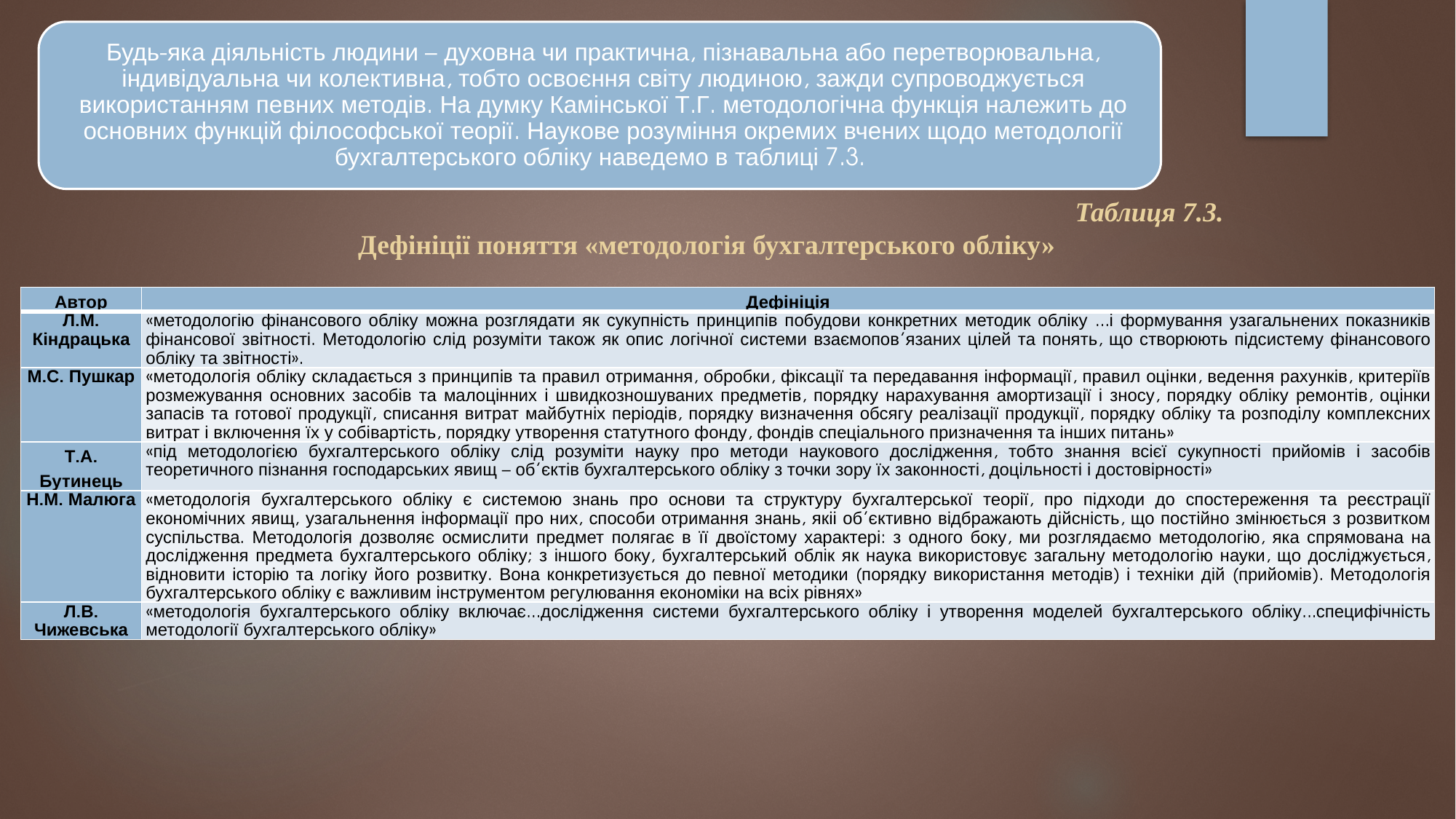

Будь-яка діяльність людини – духовна чи практична, пізнавальна або перетворювальна, індивідуальна чи колективна, тобто освоєння світу людиною, зажди супроводжується використанням певних методів. На думку Камінської Т.Г. методологічна функція належить до основних функцій філософської теорії. Наукове розуміння окремих вчених щодо методології бухгалтерського обліку наведемо в таблиці 7.3.
Таблиця 7.3.
Дефініції поняття «методологія бухгалтерського обліку»
| Автор | Дефініція |
| --- | --- |
| Л.М. Кіндрацька | «методологію фінансового обліку можна розглядати як сукупність принципів побудови конкретних методик обліку ...і формування узагальнених показників фінансової звітності. Методологію слід розуміти також як опис логічної системи взаємопов’язаних цілей та понять, що створюють підсистему фінансового обліку та звітності». |
| М.С. Пушкар | «методологія обліку складається з принципів та правил отримання, обробки, фіксації та передавання інформації, правил оцінки, ведення рахунків, критеріїв розмежування основних засобів та малоцінних і швидкозношуваних предметів, порядку нарахування амортизації і зносу, порядку обліку ремонтів, оцінки запасів та готової продукції, списання витрат майбутніх періодів, порядку визначення обсягу реалізації продукції, порядку обліку та розподілу комплексних витрат і включення їх у собівартість, порядку утворення статутного фонду, фондів спеціального призначення та інших питань» |
| Т.А. Бутинець | «під методологією бухгалтерського обліку слід розуміти науку про методи наукового дослідження, тобто знання всієї сукупності прийомів і засобів теоретичного пізнання господарських явищ – об’єктів бухгалтерського обліку з точки зору їх законності, доцільності і достовірності» |
| Н.М. Малюга | «методологія бухгалтерського обліку є системою знань про основи та структуру бухгалтерської теорії, про підходи до спостереження та реєстрації економічних явищ, узагальнення інформації про них, способи отримання знань, якіі об’єктивно відбражають дійсність, що постійно змінюється з розвитком суспільства. Методологія дозволяє осмислити предмет полягає в її двоїстому характері: з одного боку, ми розглядаємо методологію, яка спрямована на дослідження предмета бухгалтерського обліку; з іншого боку, бухгалтерський облік як наука використовує загальну методологію науки, що досліджується, відновити історію та логіку його розвитку. Вона конкретизується до певної методики (порядку використання методів) і техніки дій (прийомів). Методологія бухгалтерського обліку є важливим інструментом регулювання економіки на всіх рівнях» |
| Л.В. Чижевська | «методологія бухгалтерського обліку включає...дослідження системи бухгалтерського обліку і утворення моделей бухгалтерського обліку...специфічність методології бухгалтерського обліку» |